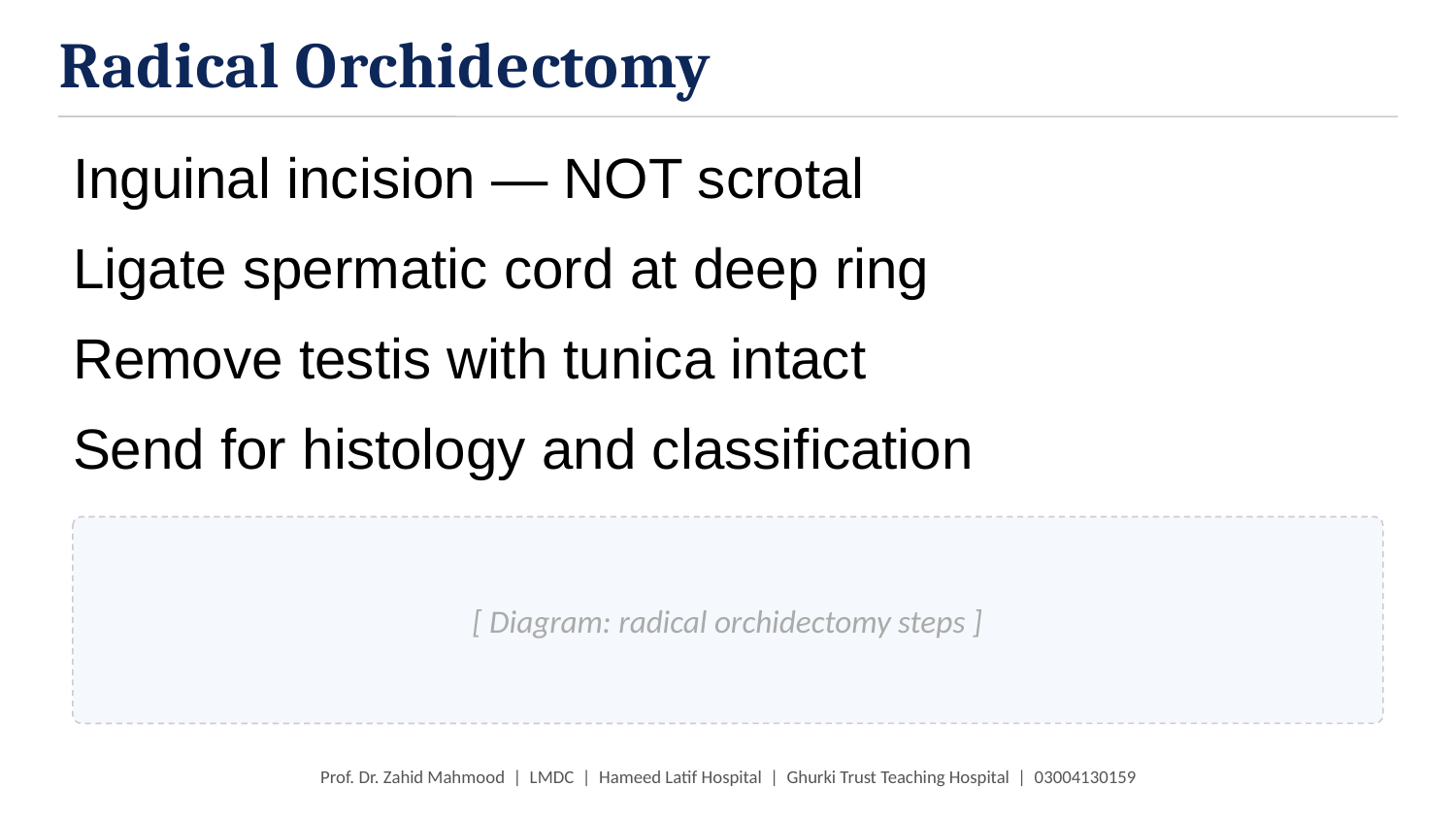

Radical Orchidectomy

Inguinal incision — NOT scrotal
Ligate spermatic cord at deep ring
Remove testis with tunica intact
Send for histology and classification

[ Diagram: radical orchidectomy steps ]
Prof. Dr. Zahid Mahmood  |  LMDC  |  Hameed Latif Hospital  |  Ghurki Trust Teaching Hospital  |  03004130159